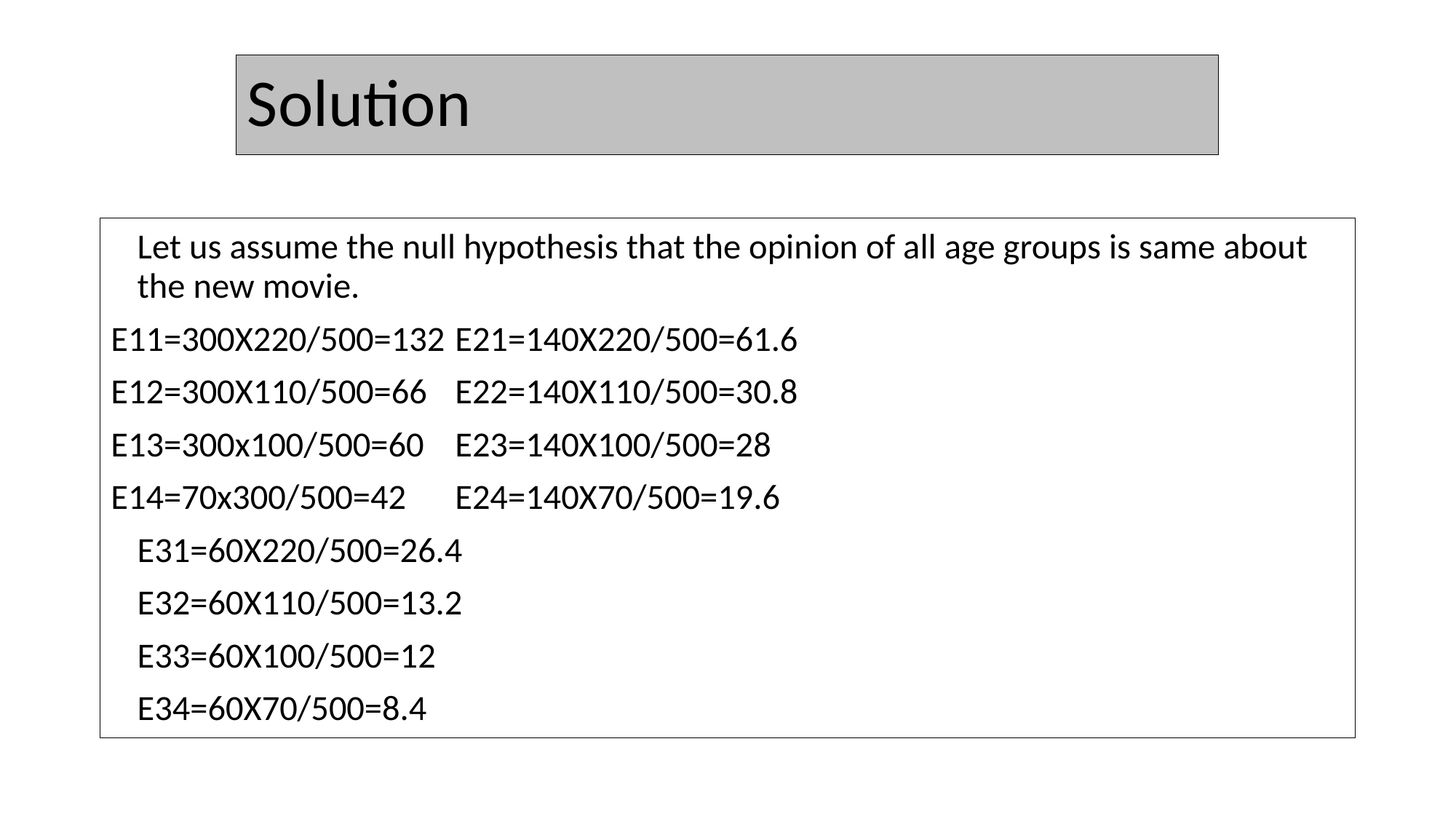

# Solution
	Let us assume the null hypothesis that the opinion of all age groups is same about the new movie.
E11=300X220/500=132	E21=140X220/500=61.6
E12=300X110/500=66	E22=140X110/500=30.8
E13=300x100/500=60	E23=140X100/500=28
E14=70x300/500=42	E24=140X70/500=19.6
			E31=60X220/500=26.4
			E32=60X110/500=13.2
			E33=60X100/500=12
			E34=60X70/500=8.4